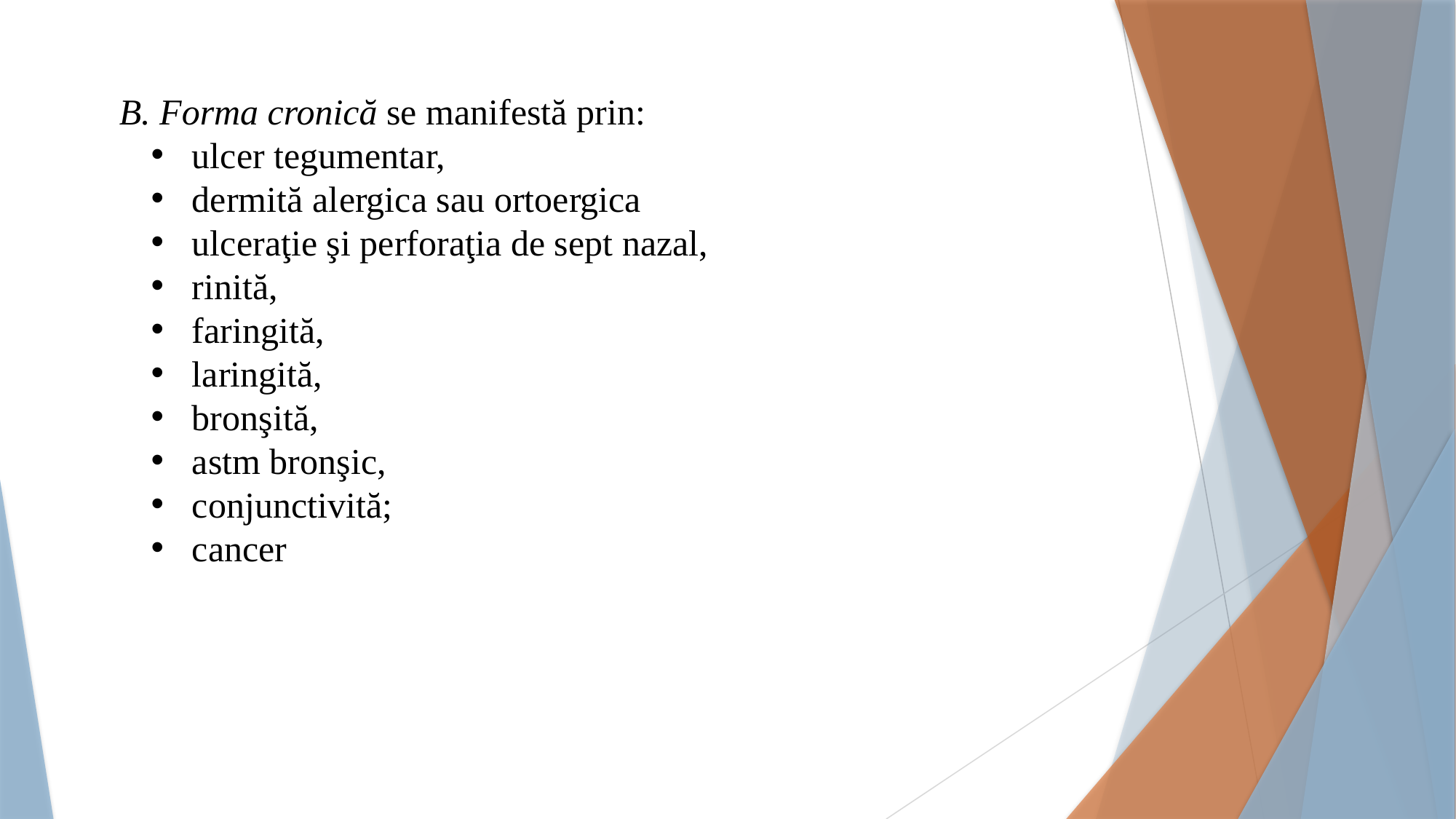

B. Forma cronică se manifestă prin:
ulcer tegumentar,
dermită alergica sau ortoergica
ulceraţie şi perforaţia de sept nazal,
rinită,
faringită,
laringită,
bronşită,
astm bronşic,
conjunctivită;
cancer